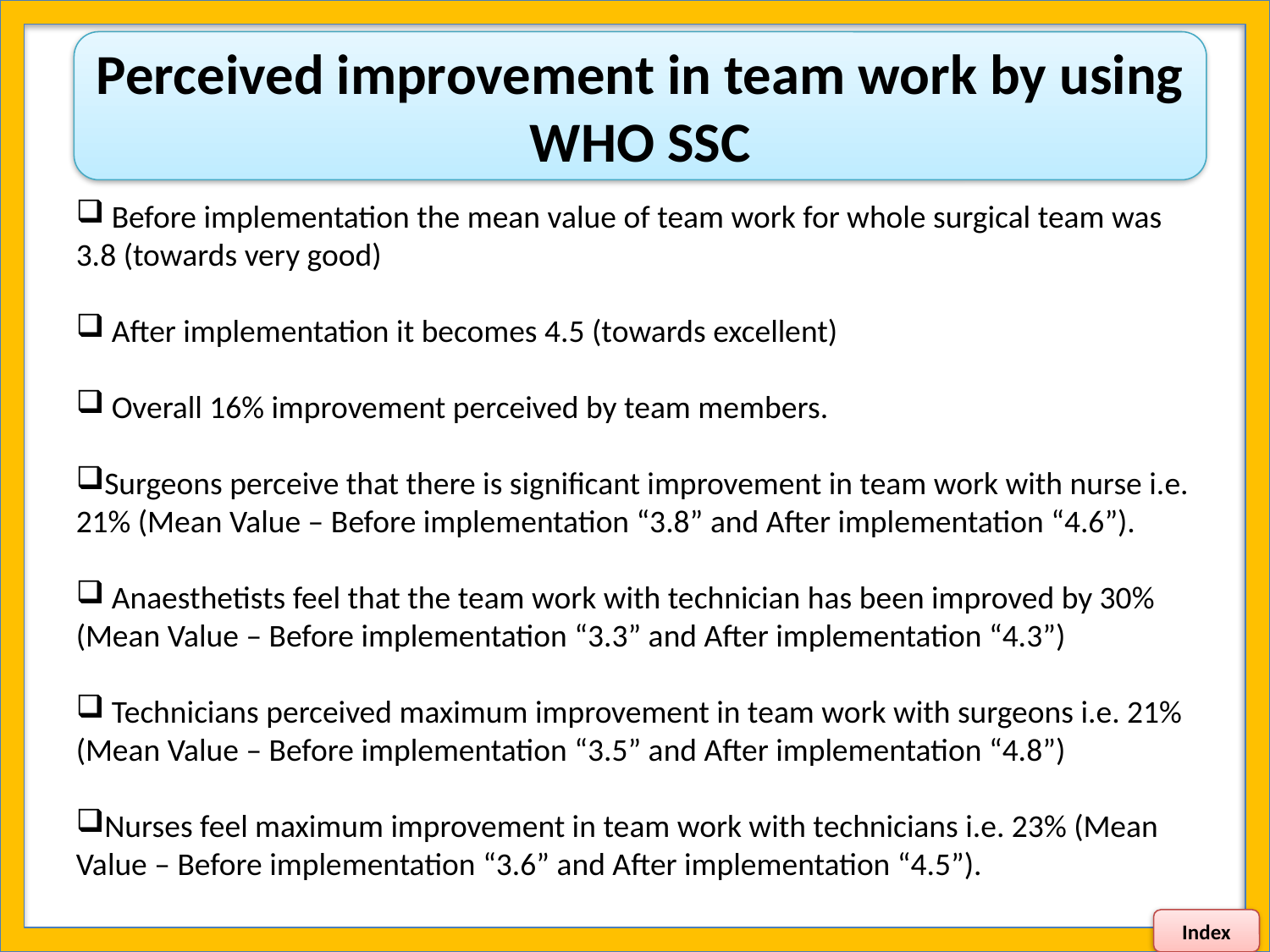

Perceived improvement in team work by using WHO SSC
 Before implementation the mean value of team work for whole surgical team was 3.8 (towards very good)

 After implementation it becomes 4.5 (towards excellent)

 Overall 16% improvement perceived by team members.

Surgeons perceive that there is significant improvement in team work with nurse i.e. 21% (Mean Value – Before implementation “3.8” and After implementation “4.6”).

 Anaesthetists feel that the team work with technician has been improved by 30% (Mean Value – Before implementation “3.3” and After implementation “4.3”)

 Technicians perceived maximum improvement in team work with surgeons i.e. 21% (Mean Value – Before implementation “3.5” and After implementation “4.8”)

Nurses feel maximum improvement in team work with technicians i.e. 23% (Mean Value – Before implementation “3.6” and After implementation “4.5”).
Index